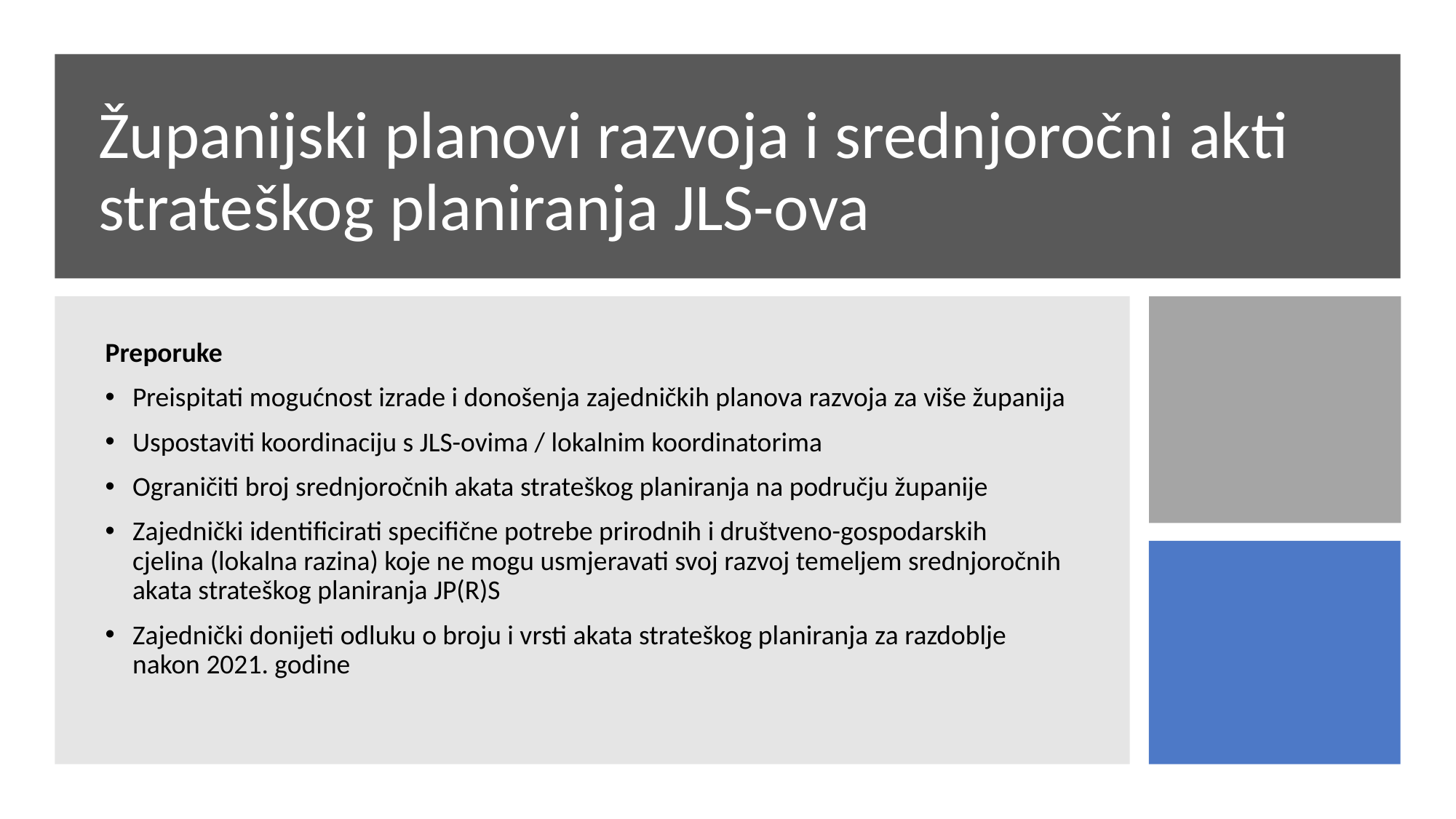

# Županijski planovi razvoja i srednjoročni akti strateškog planiranja JLS-ova ​

Preporuke​
Preispitati mogućnost izrade i donošenja zajedničkih planova razvoja za više županija​
Uspostaviti koordinaciju s JLS-ovima / lokalnim koordinatorima​
Ograničiti broj srednjoročnih akata strateškog planiranja na području županije​
Zajednički identificirati specifične potrebe prirodnih i društveno-gospodarskih cjelina (lokalna razina) koje ne mogu usmjeravati svoj razvoj temeljem srednjoročnih akata strateškog planiranja JP(R)S​
Zajednički donijeti odluku o broju i vrsti akata strateškog planiranja za razdoblje nakon 2021. godine​